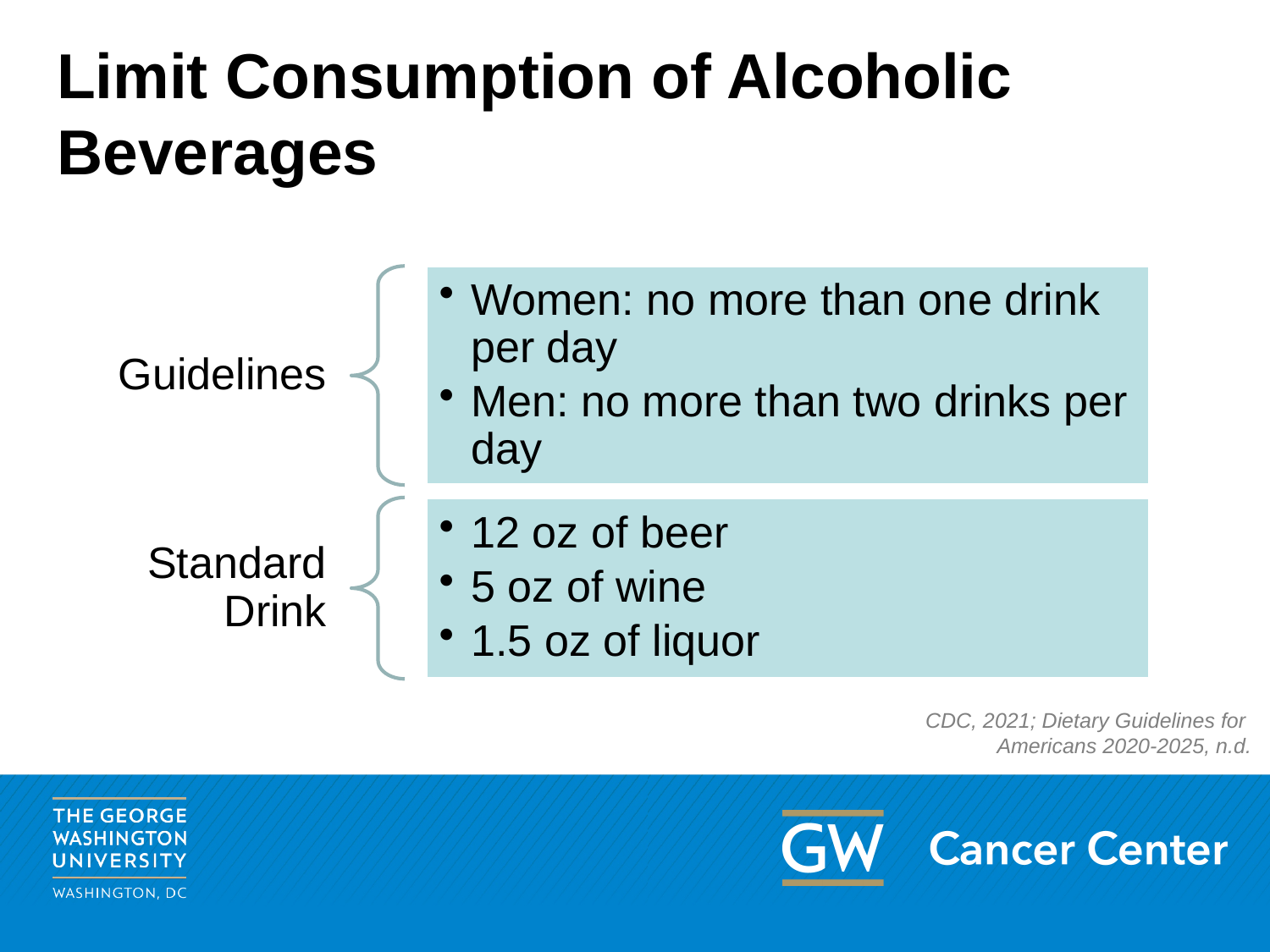

# Limit Consumption of Alcoholic Beverages
Guidelines
Women: no more than one drink per day
Men: no more than two drinks per day
Standard Drink
12 oz of beer
5 oz of wine
1.5 oz of liquor
CDC, 2021; Dietary Guidelines for
Americans 2020-2025, n.d.